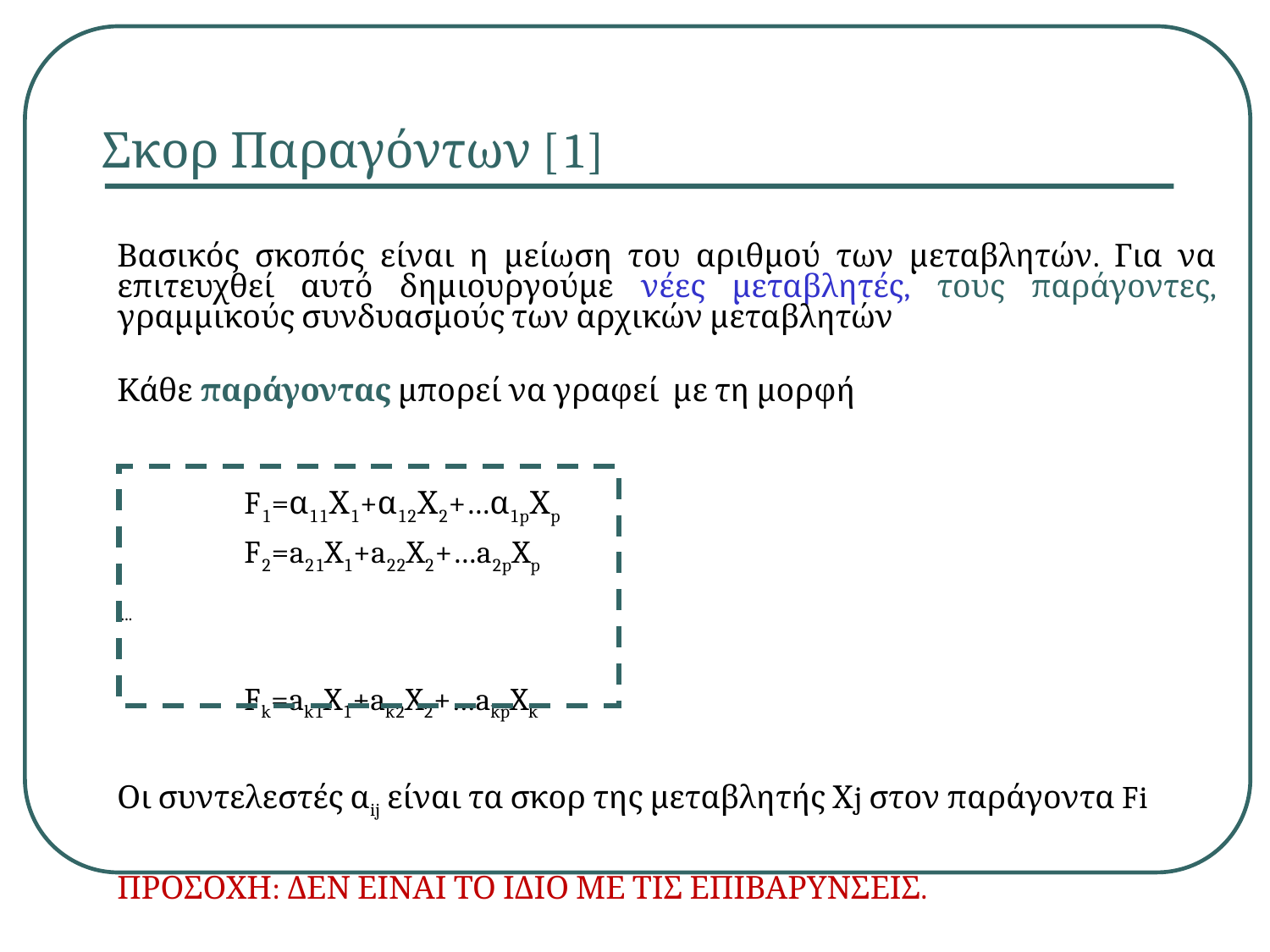

# Σκορ Παραγόντων [1]
Βασικός σκοπός είναι η μείωση του αριθμού των μεταβλητών. Για να επιτευχθεί αυτό δημιουργούμε νέες μεταβλητές, τους παράγοντες, γραμμικούς συνδυασμούς των αρχικών μεταβλητών

Κάθε παράγοντας μπορεί να γραφεί  με τη μορφή

	F1=α11Χ1+α12Χ2+…α1pΧp
	F2=a21X1+a22X2+…a2pXp
....

	Fk=ak1X1+ak2X2+…akpXk

Οι συντελεστές αij είναι τα σκορ της μεταβλητής Χj στον παράγοντα Fi

ΠΡΟΣΟΧΗ: ΔΕΝ ΕΙΝΑΙ ΤΟ ΙΔΙΟ ΜΕ ΤΙΣ ΕΠΙΒΑΡΥΝΣΕΙΣ.